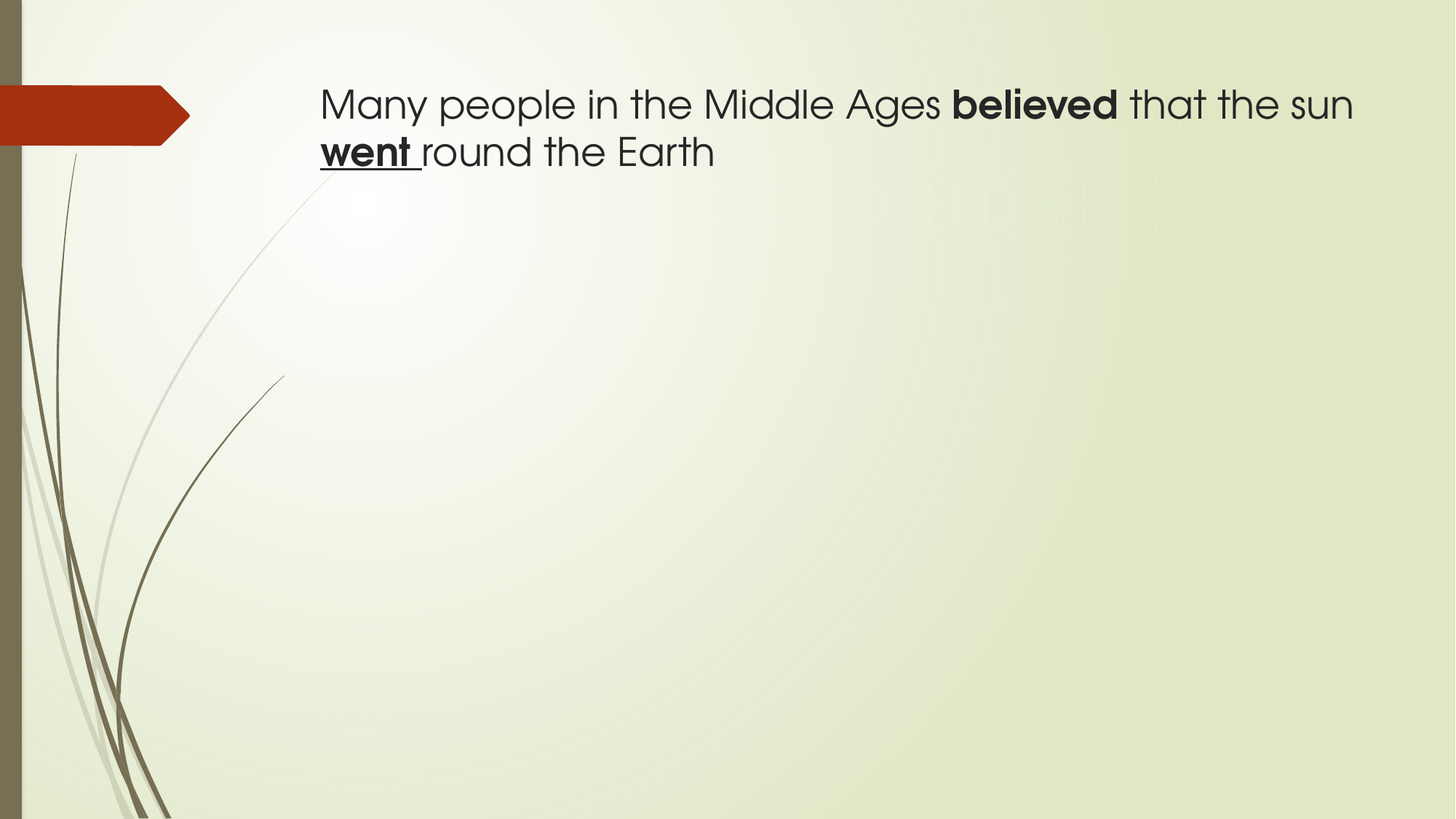

# Many people in the Middle Ages believed that the sun went round the Earth